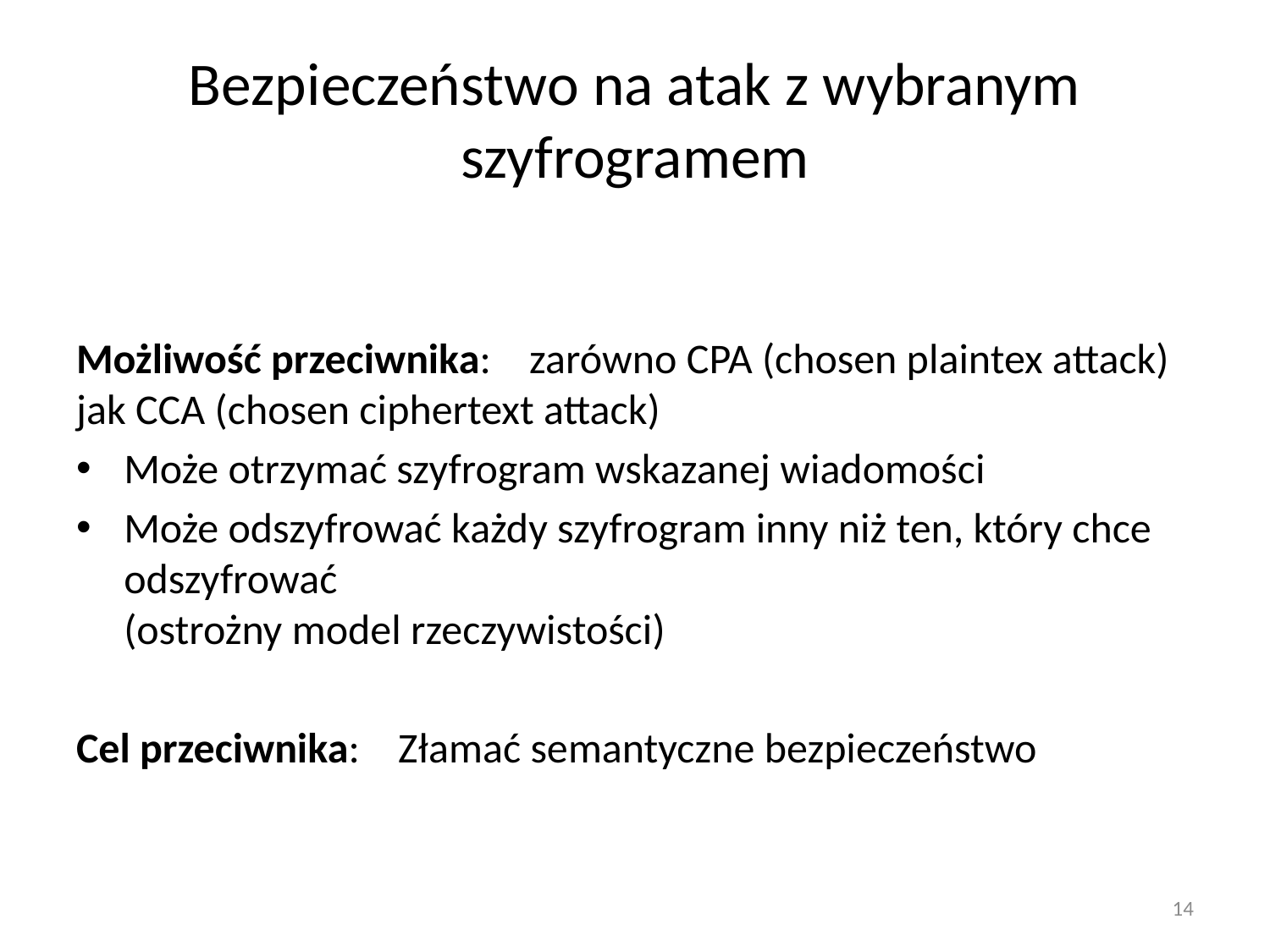

# Bezpieczeństwo na atak z wybranym szyfrogramem

Możliwość przeciwnika:    zarówno CPA (chosen plaintex attack) jak CCA (chosen ciphertext attack)
Może otrzymać szyfrogram wskazanej wiadomości
Może odszyfrować każdy szyfrogram inny niż ten, który chce odszyfrować
(ostrożny model rzeczywistości)

Cel przeciwnika:    Złamać semantyczne bezpieczeństwo

14